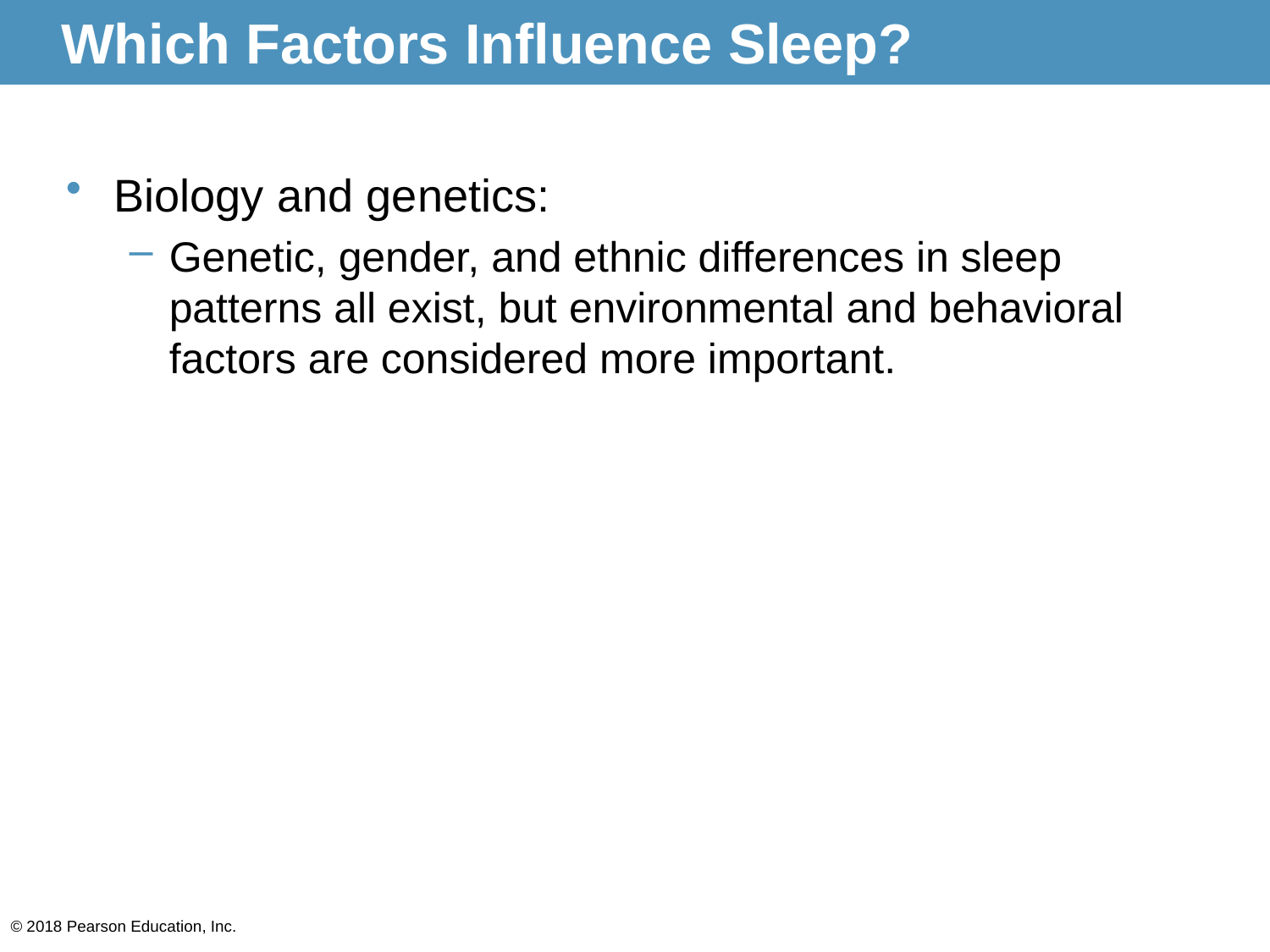

# Which Factors Influence Sleep?
Biology and genetics:
Genetic, gender, and ethnic differences in sleep patterns all exist, but environmental and behavioral factors are considered more important.